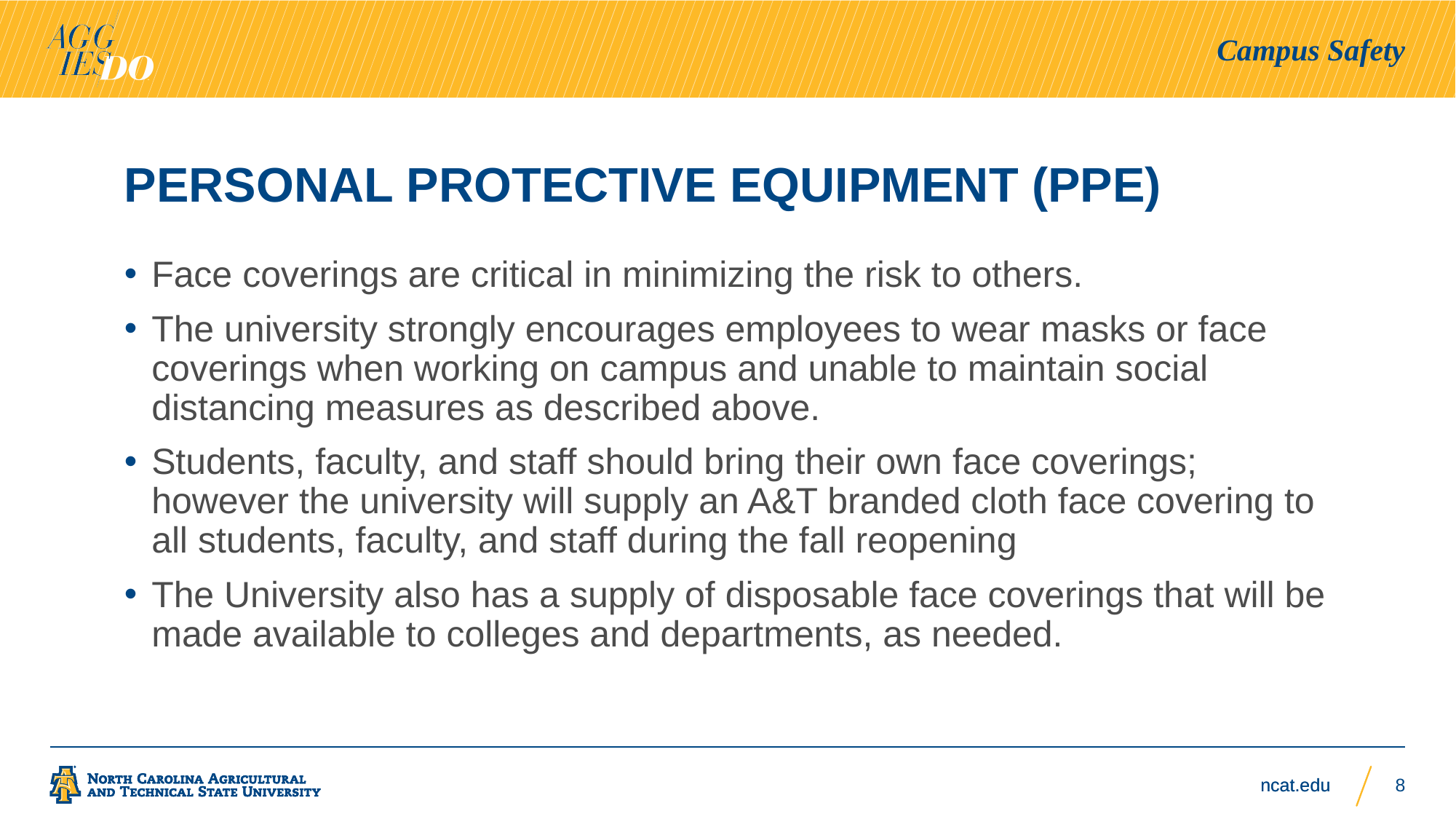

Campus Safety

# Personal protective equipment (ppe)

Face coverings are critical in minimizing the risk to others.
The university strongly encourages employees to wear masks or face coverings when working on campus and unable to maintain social distancing measures as described above.
Students, faculty, and staff should bring their own face coverings; however the university will supply an A&T branded cloth face covering to all students, faculty, and staff during the fall reopening
The University also has a supply of disposable face coverings that will be made available to colleges and departments, as needed.

8